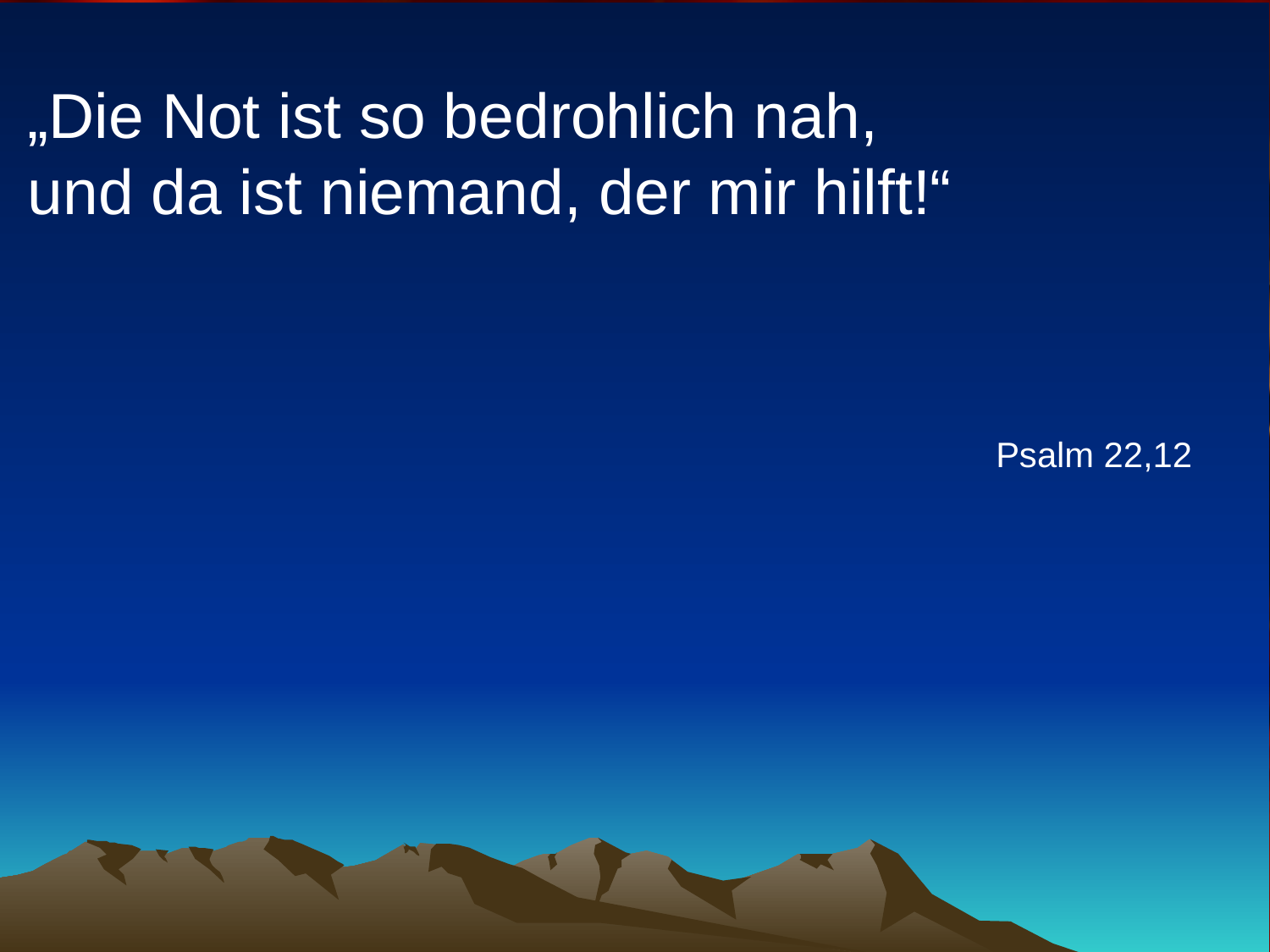

# „Die Not ist so bedrohlich nah, und da ist niemand, der mir hilft!“
Psalm 22,12